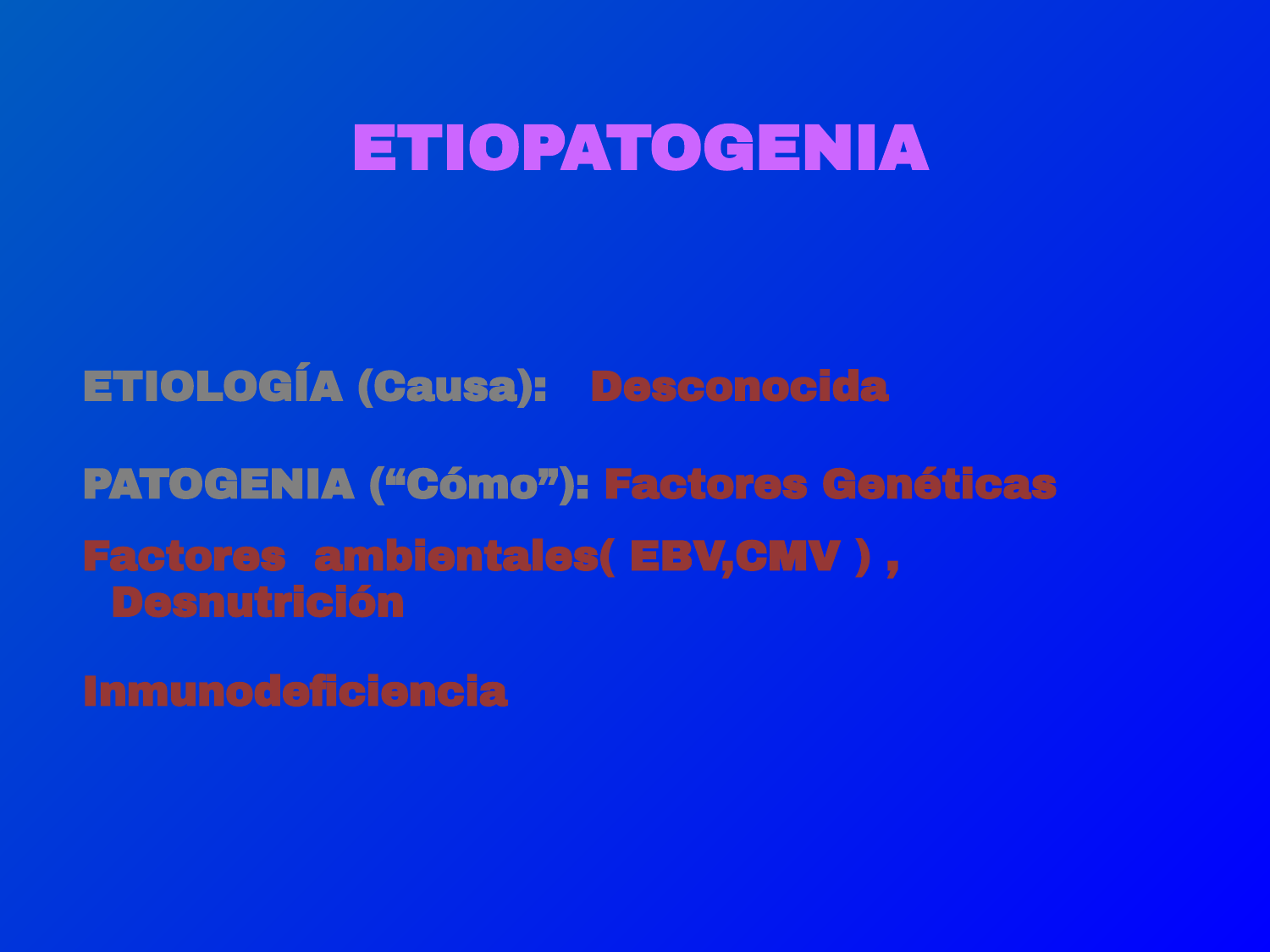

# ETIOPATOGENIA
ETIOLOGÍA (Causa):   Desconocida
PATOGENIA (“Cómo”): Factores Genéticas
Factores  ambientales( EBV,CMV ) , Desnutrición
Inmunodeficiencia